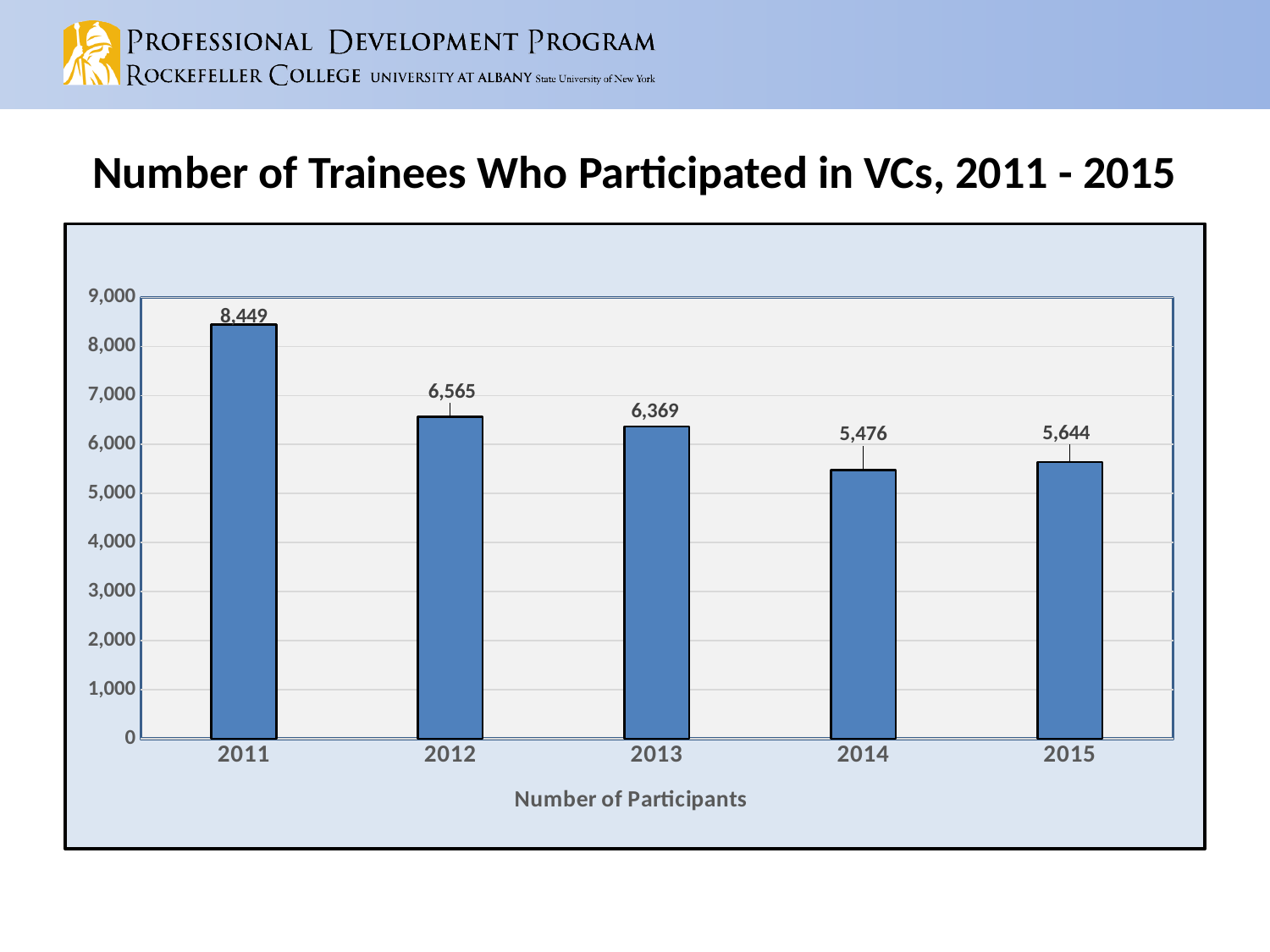

# Number of Trainees Who Participated in VCs, 2011 - 2015

### Chart

| Category | Number of Trainees |
|---|---|
| 2011 | 8449.0 |
| 2012 | 6565.0 |
| 2013 | 6369.0 |
| 2014 | 5476.0 |
| 2015 | 5644.0 |